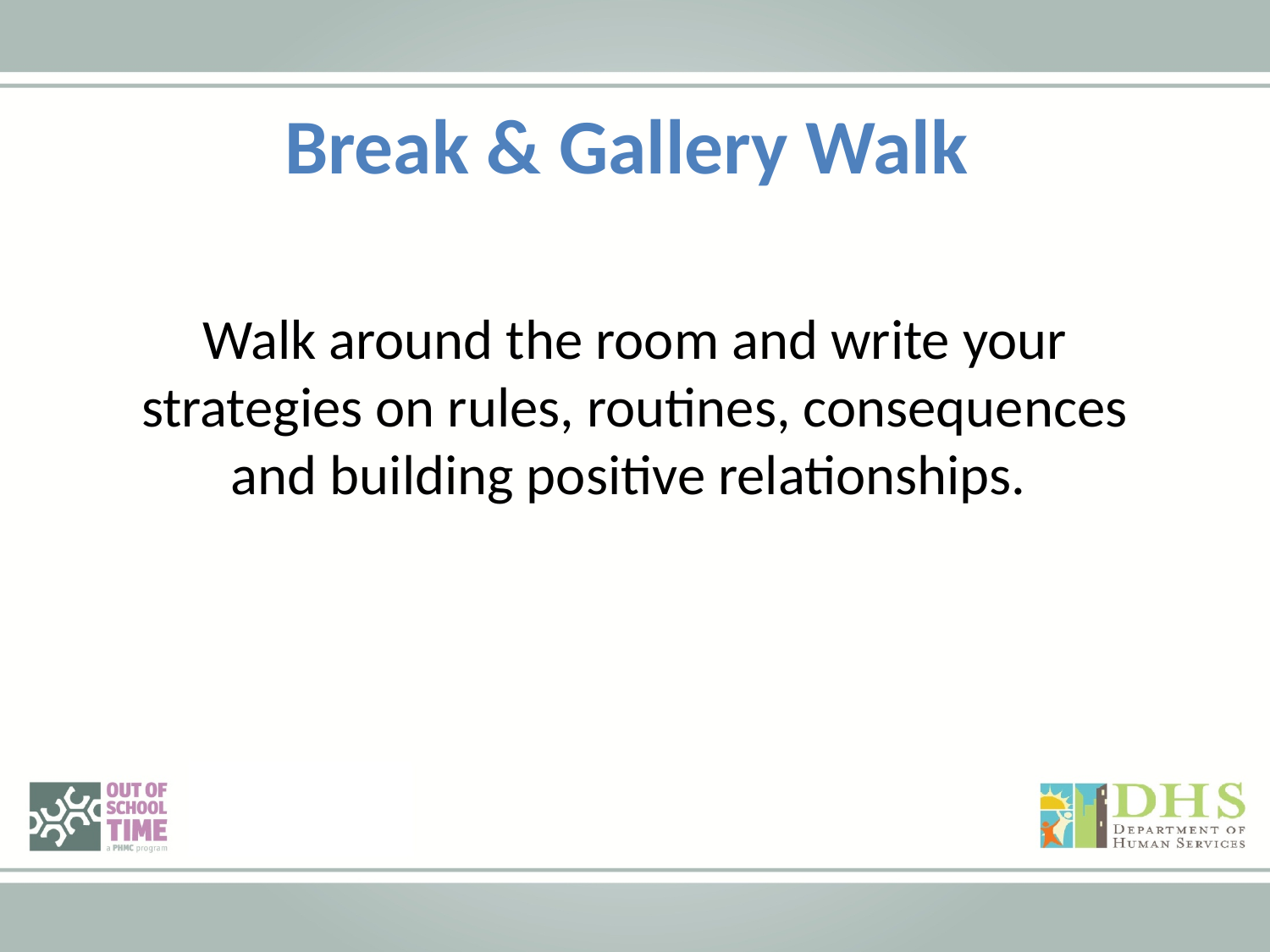

Break & Gallery Walk
Walk around the room and write your strategies on rules, routines, consequences and building positive relationships.